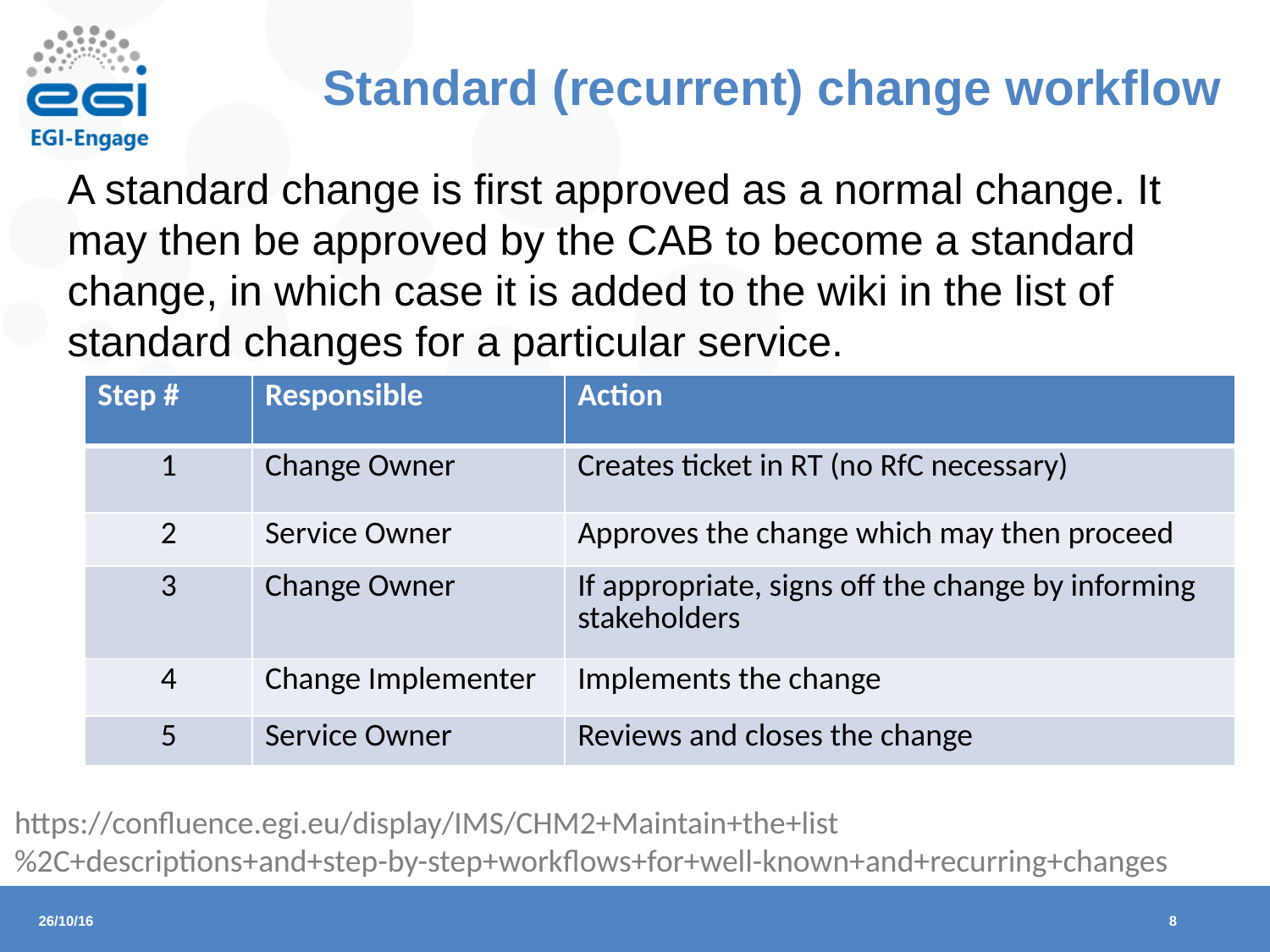

# Standard (recurrent) change workflow
A standard change is first approved as a normal change. It may then be approved by the CAB to become a standard change, in which case it is added to the wiki in the list of standard changes for a particular service.
| Step # | Responsible | Action |
| --- | --- | --- |
| 1 | Change Owner | Creates ticket in RT (no RfC necessary) |
| 2 | Service Owner | Approves the change which may then proceed |
| 3 | Change Owner | If appropriate, signs off the change by informing stakeholders |
| 4 | Change Implementer | Implements the change |
| 5 | Service Owner | Reviews and closes the change |
https://confluence.egi.eu/display/IMS/CHM2+Maintain+the+list%2C+descriptions+and+step-by-step+workflows+for+well-known+and+recurring+changes